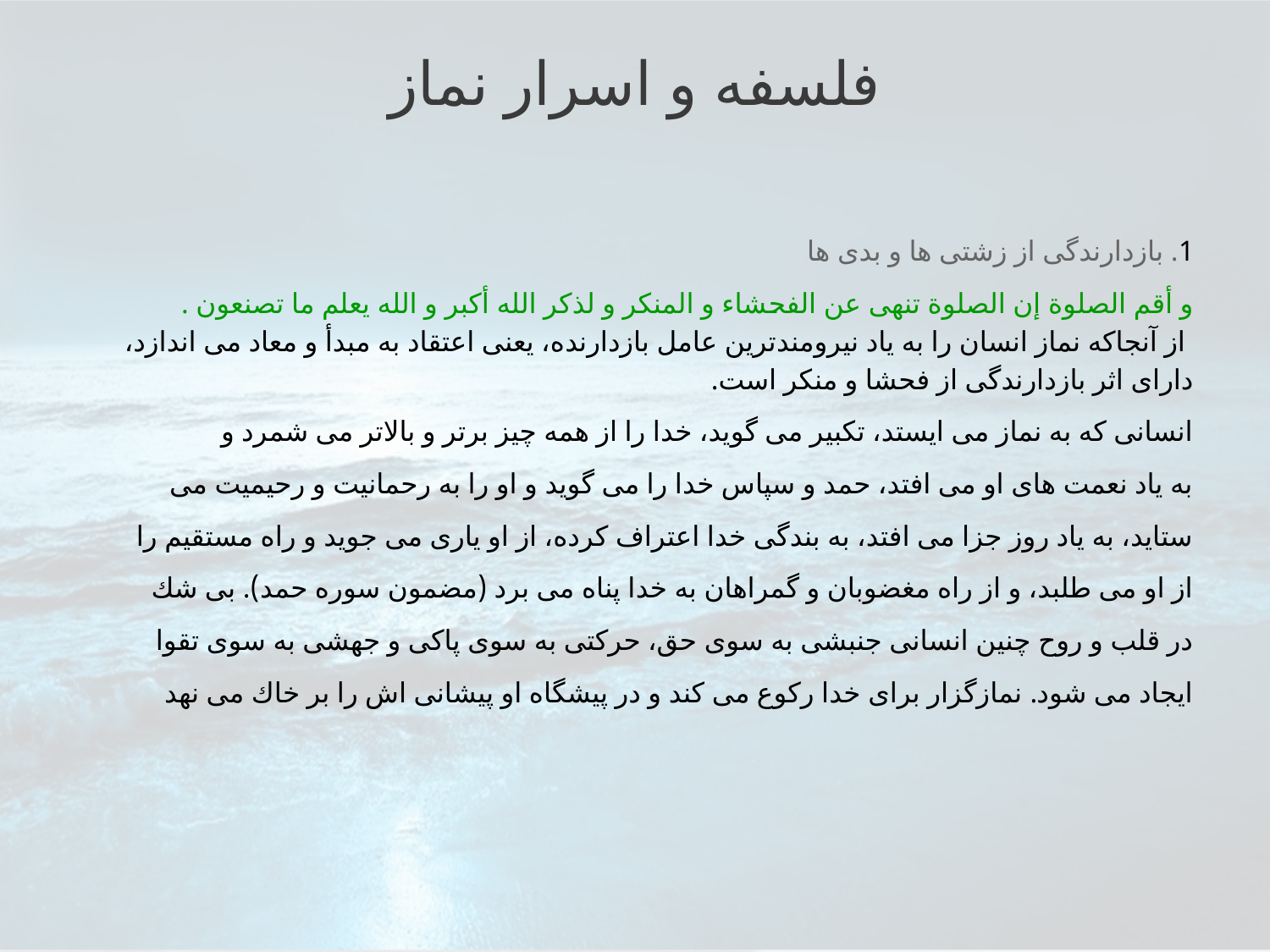

# فلسفه و اسرار نماز
1. بازدارندگى از زشتى ها و بدی ها
و أقم الصلوة إن الصلوة تنهى عن الفحشاء و المنكر و لذكر الله أكبر و الله يعلم ما تصنعون .
 از آنجاكه نماز انسان را به ياد نيرومندترين عامل بازدارنده، يعنى اعتقاد به مبدأ و معاد مى اندازد، داراى اثر بازدارندگى از فحشا و منكر است.
انسانى كه به نماز مى ايستد، تكبير مى گويد، خدا را از همه چيز برتر و بالاتر مى شمرد و
به ياد نعمت هاى او مى افتد، حمد و سپاس خدا را مى گويد و او را به رحمانيت و رحيميت مى
ستايد، به ياد روز جزا مى افتد، به بندگى خدا اعتراف كرده، از او يارى مى جويد و راه مستقيم را
از او مى طلبد، و از راه مغضوبان و گمراهان به خدا پناه مى برد (مضمون سوره حمد). بى شك
در قلب و روح چنين انسانى جنبشى به سوى حق، حركتى به سوى پاكى و جهشى به سوى تقوا
ايجاد مى شود. نمازگزار براى خدا ركوع مى كند و در پيشگاه او پيشانى اش را بر خاك مى نهد